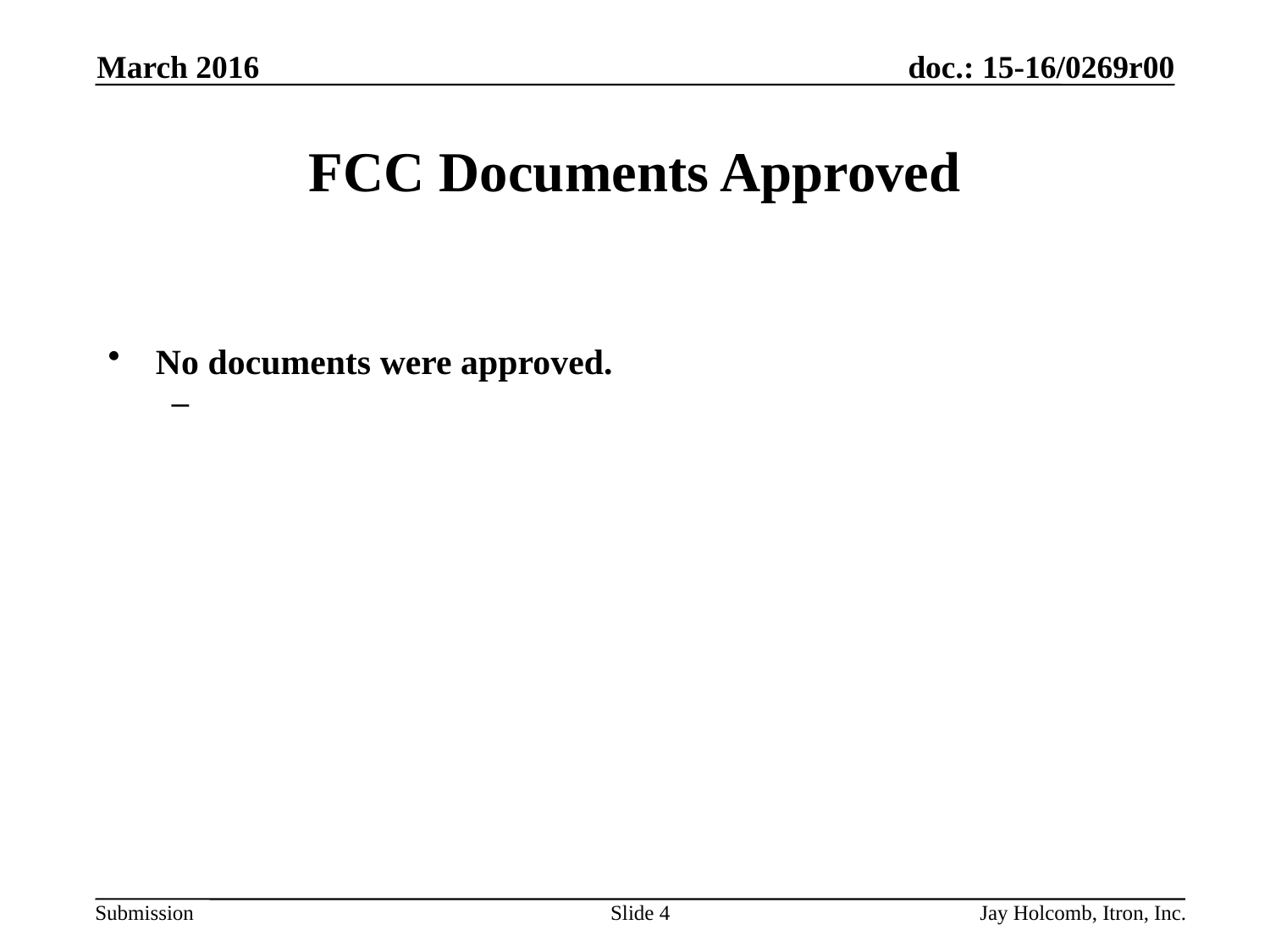

March 2016
# FCC Documents Approved

No documents were approved.

Slide 4
Jay Holcomb, Itron, Inc.